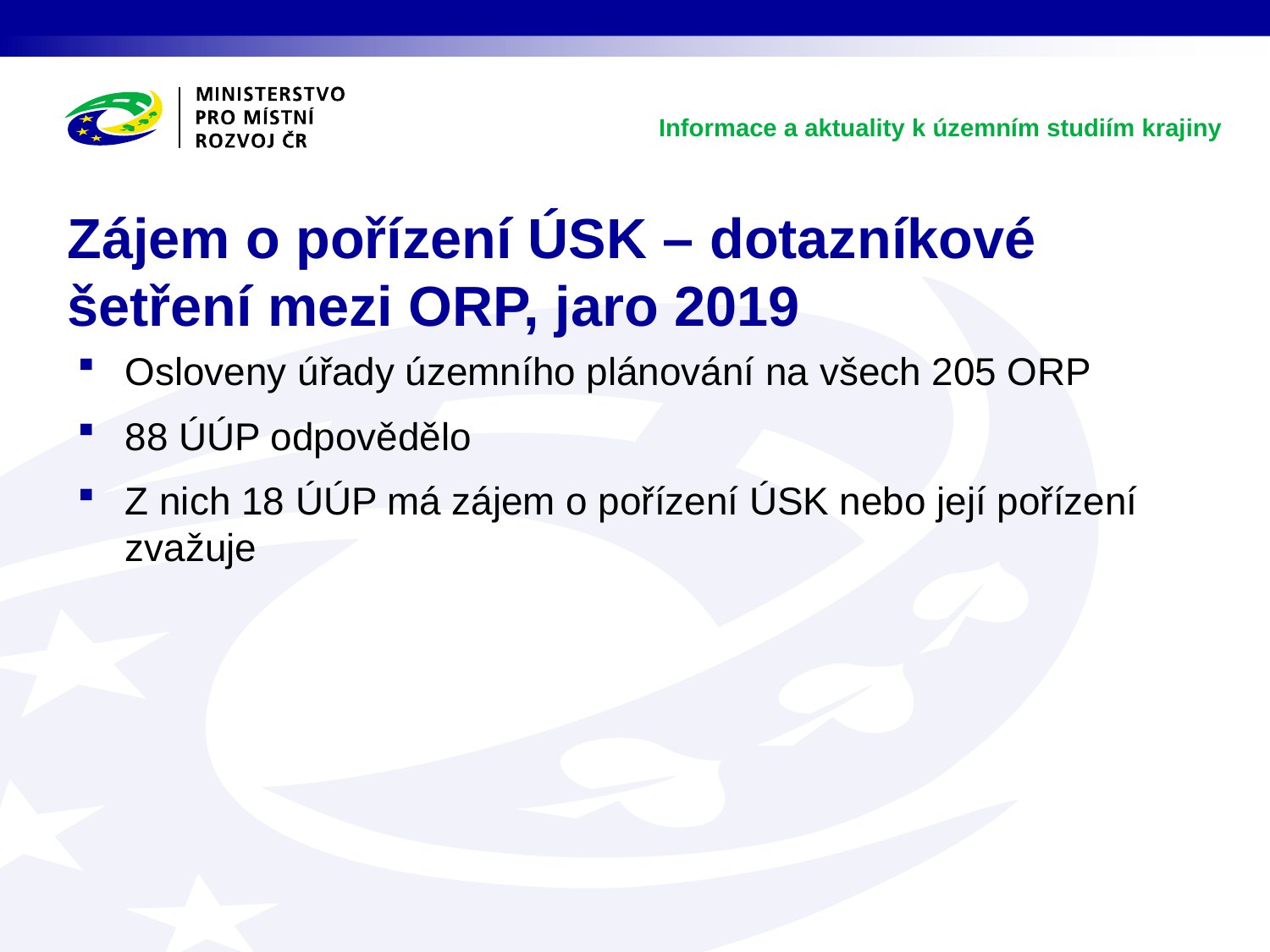

Informace a aktuality k územním studiím krajiny
# Zájem o pořízení ÚSK – dotazníkové šetření mezi ORP, jaro 2019

Osloveny úřady územního plánování na všech 205 ORP
88 ÚÚP odpovědělo
Z nich 18 ÚÚP má zájem o pořízení ÚSK nebo její pořízení zvažuje